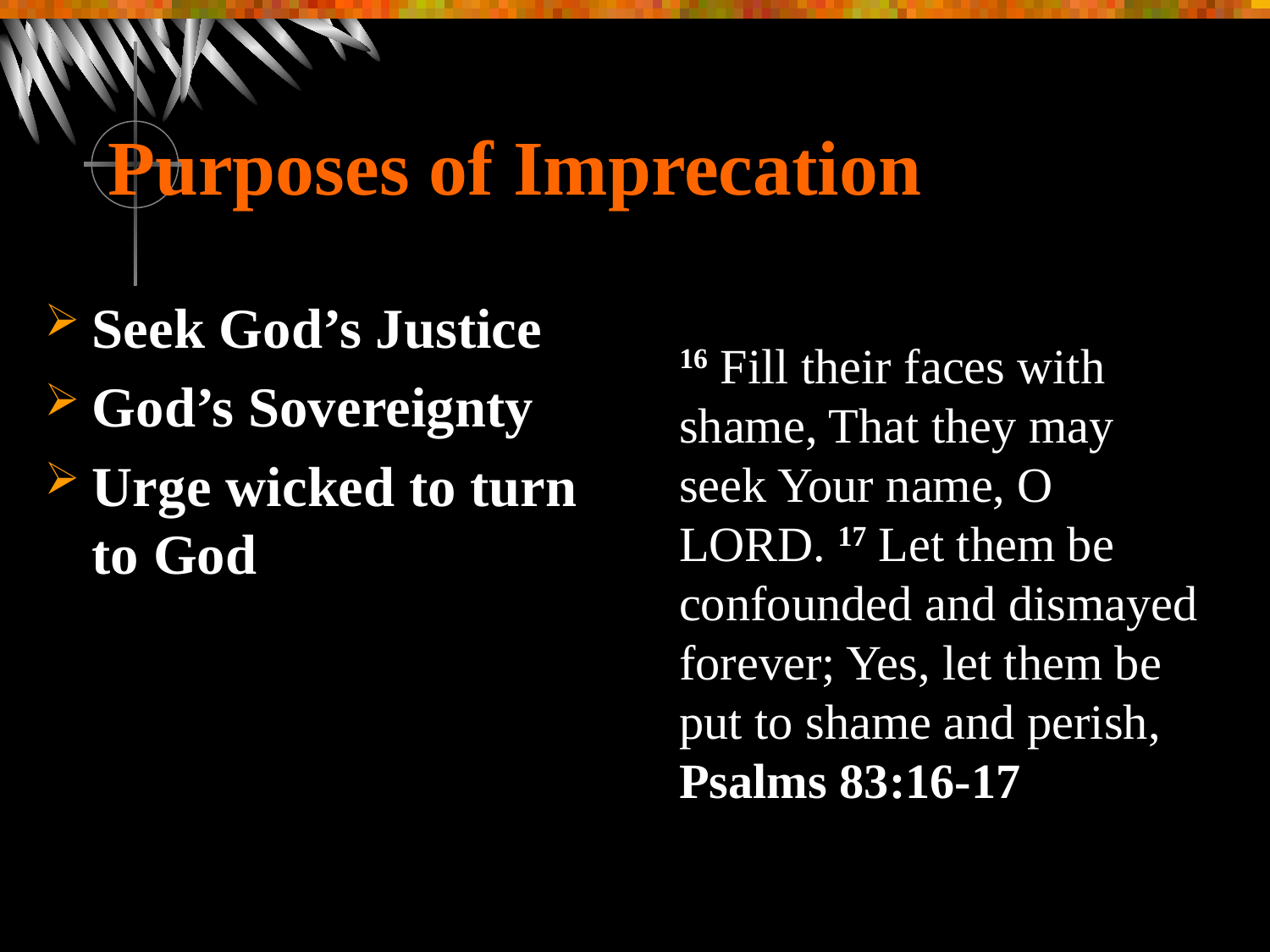

# Purposes of Imprecation
Seek God’s Justice
God’s Sovereignty
Urge wicked to turn to God
16 Fill their faces with shame, That they may seek Your name, O Lord. 17 Let them be confounded and dismayed forever; Yes, let them be put to shame and perish, Psalms 83:16-17